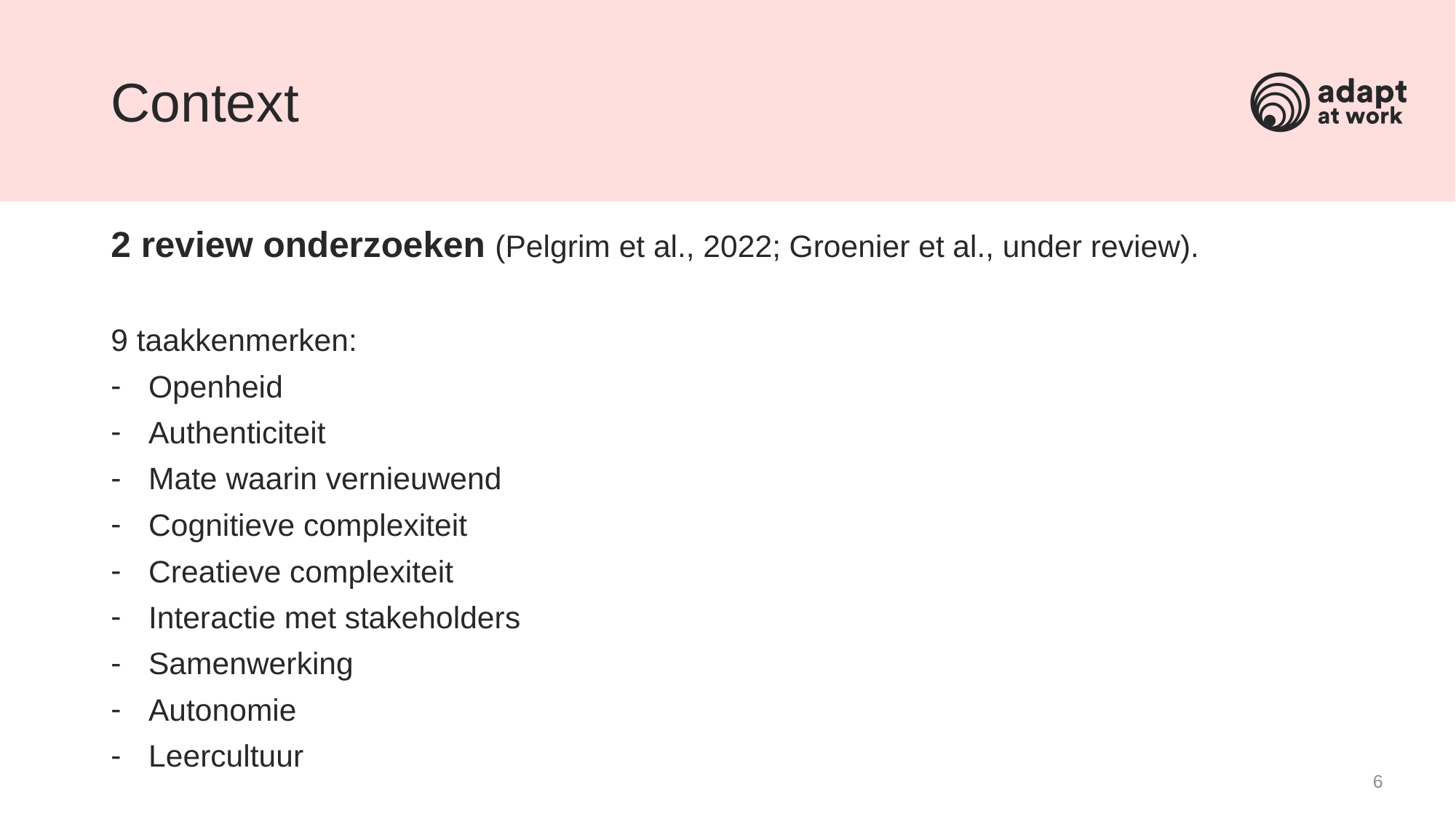

Context
2 review onderzoeken (Pelgrim et al., 2022; Groenier et al., under review).

9 taakkenmerken:
Openheid
Authenticiteit
Mate waarin vernieuwend
Cognitieve complexiteit
Creatieve complexiteit
Interactie met stakeholders
Samenwerking
Autonomie
Leercultuur
6